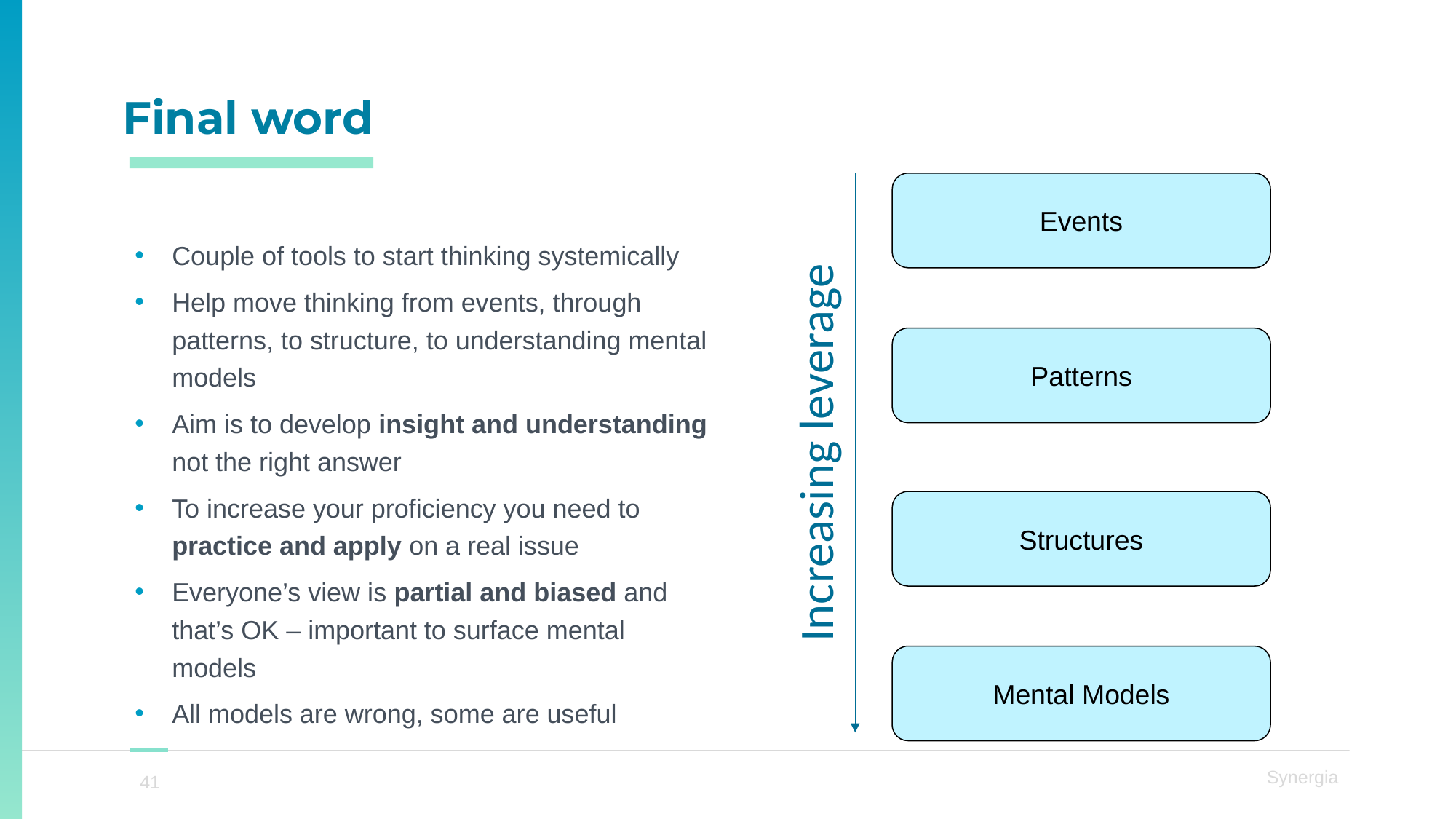

# Final word
Events
Couple of tools to start thinking systemically
Help move thinking from events, through patterns, to structure, to understanding mental models
Aim is to develop insight and understanding not the right answer
To increase your proficiency you need to practice and apply on a real issue
Everyone’s view is partial and biased and that’s OK – important to surface mental models
All models are wrong, some are useful

Patterns
Increasing leverage
Structures
Mental Models
Synergia
41